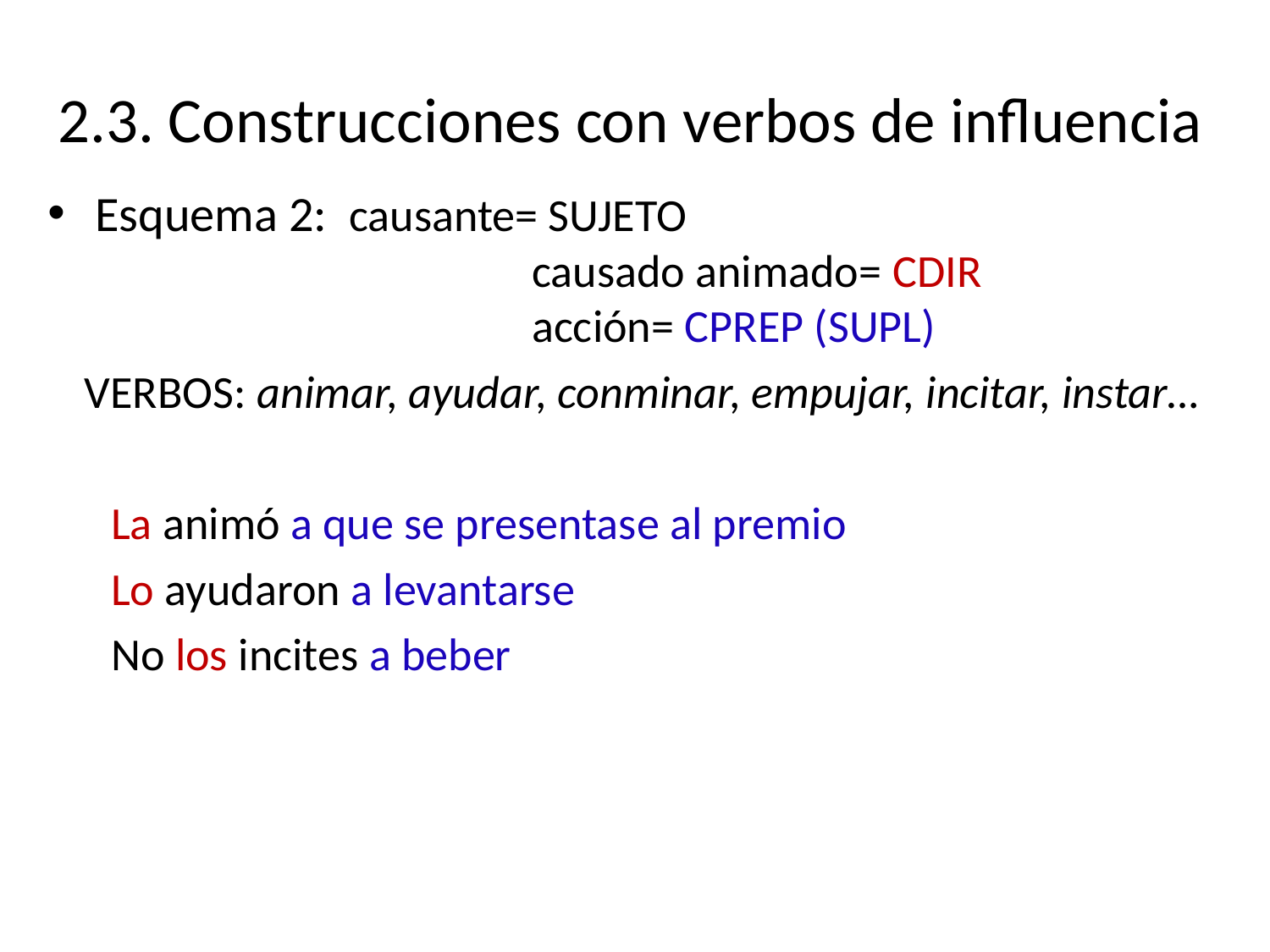

# 2.3. Construcciones con verbos de influencia
Esquema 2:	causante= SUJETO
				causado animado= CDIR
				acción= CPREP (SUPL)
VERBOS: animar, ayudar, conminar, empujar, incitar, instar…

La animó a que se presentase al premio
Lo ayudaron a levantarse
No los incites a beber